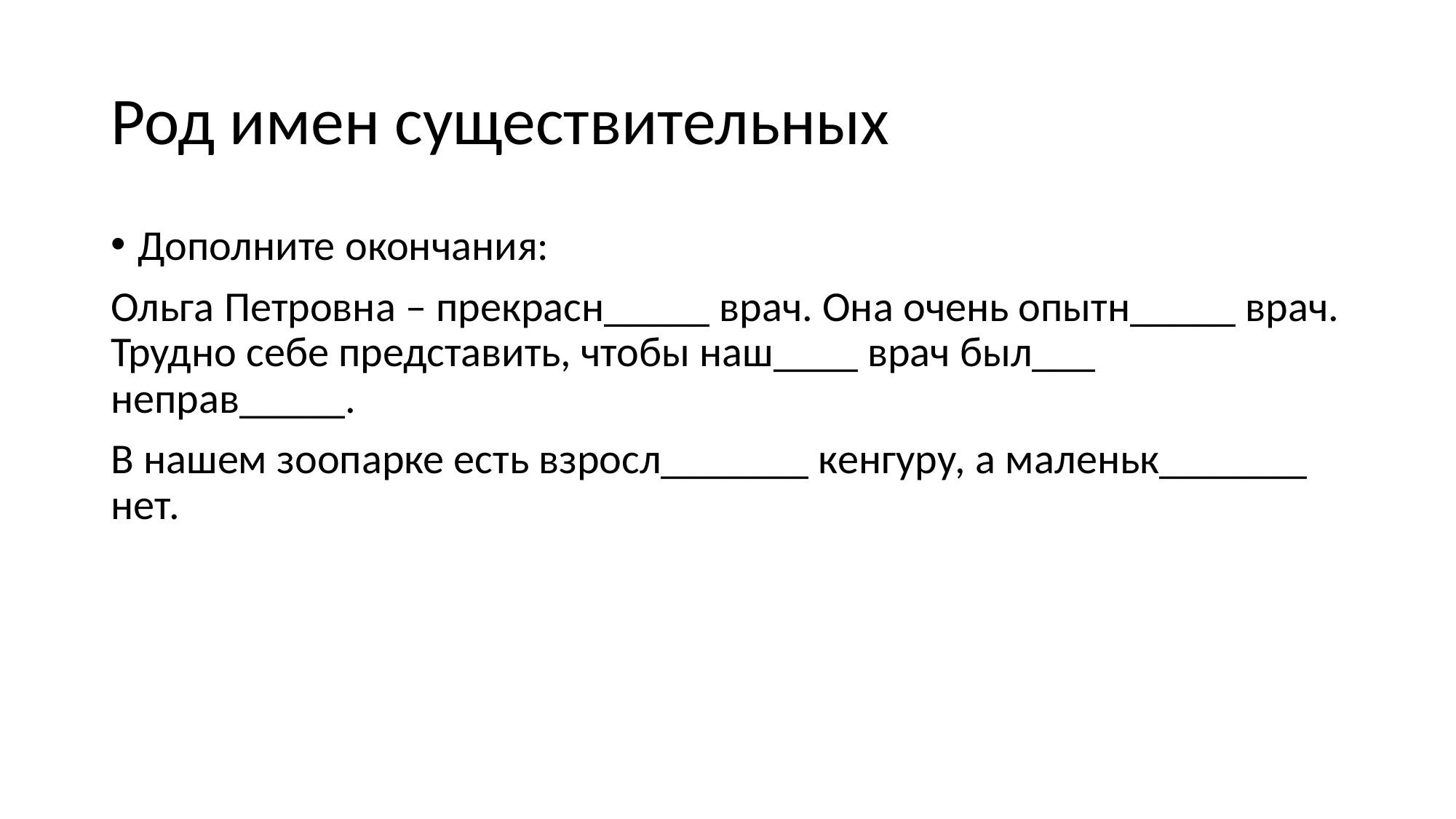

# Род имен существительных
Дополните окончания:
Ольга Петровна – прекрасн_____ врач. Она очень опытн_____ врач. Трудно себе представить, чтобы наш____ врач был___ неправ_____.
В нашем зоопарке есть взросл_______ кенгуру, а маленьк_______ нет.